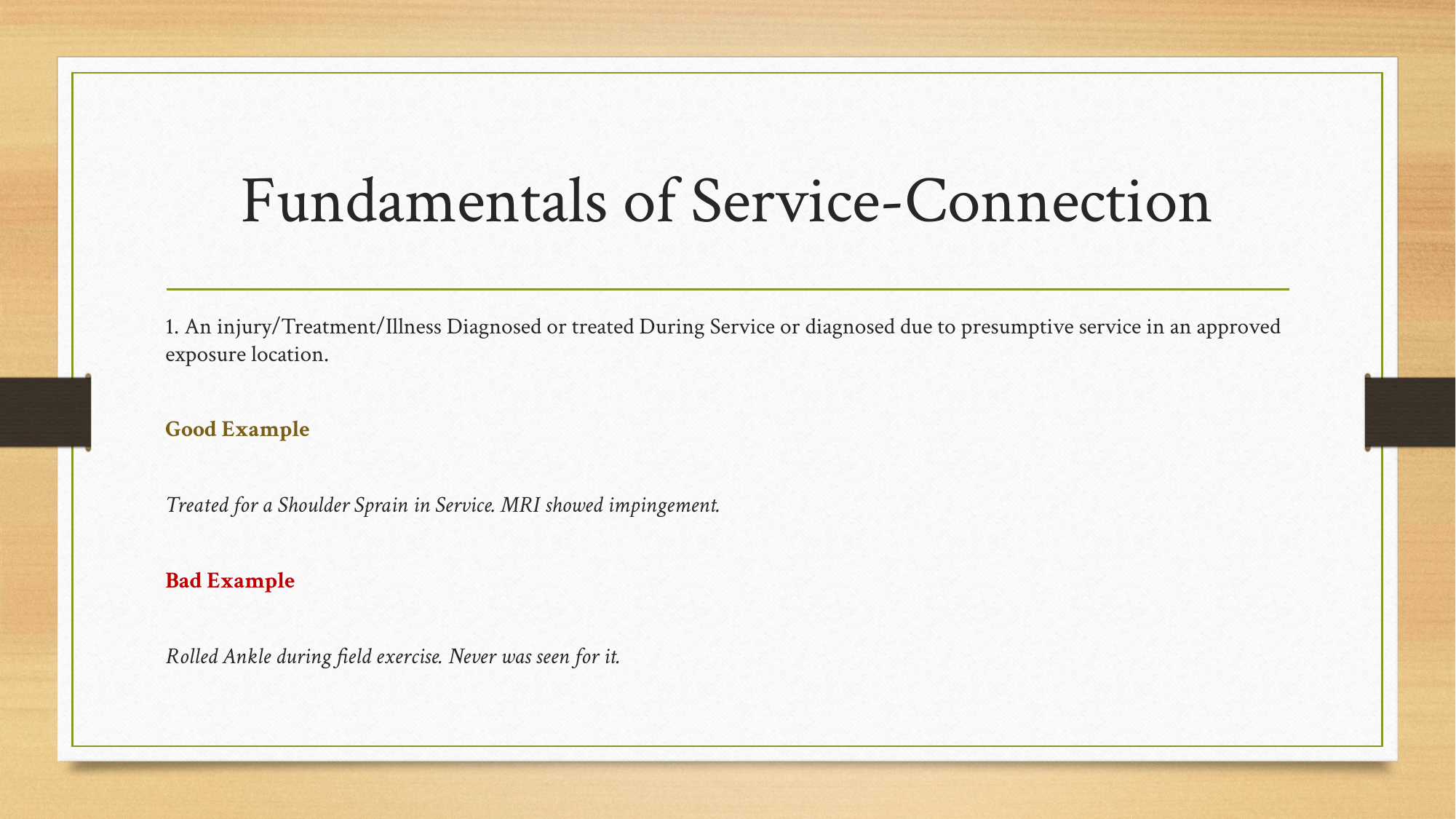

# Fundamentals of Service-Connection
1. An injury/Treatment/Illness Diagnosed or treated During Service or diagnosed due to presumptive service in an approved exposure location.

Good Example

Treated for a Shoulder Sprain in Service. MRI showed impingement.

Bad Example

Rolled Ankle during field exercise. Never was seen for it.